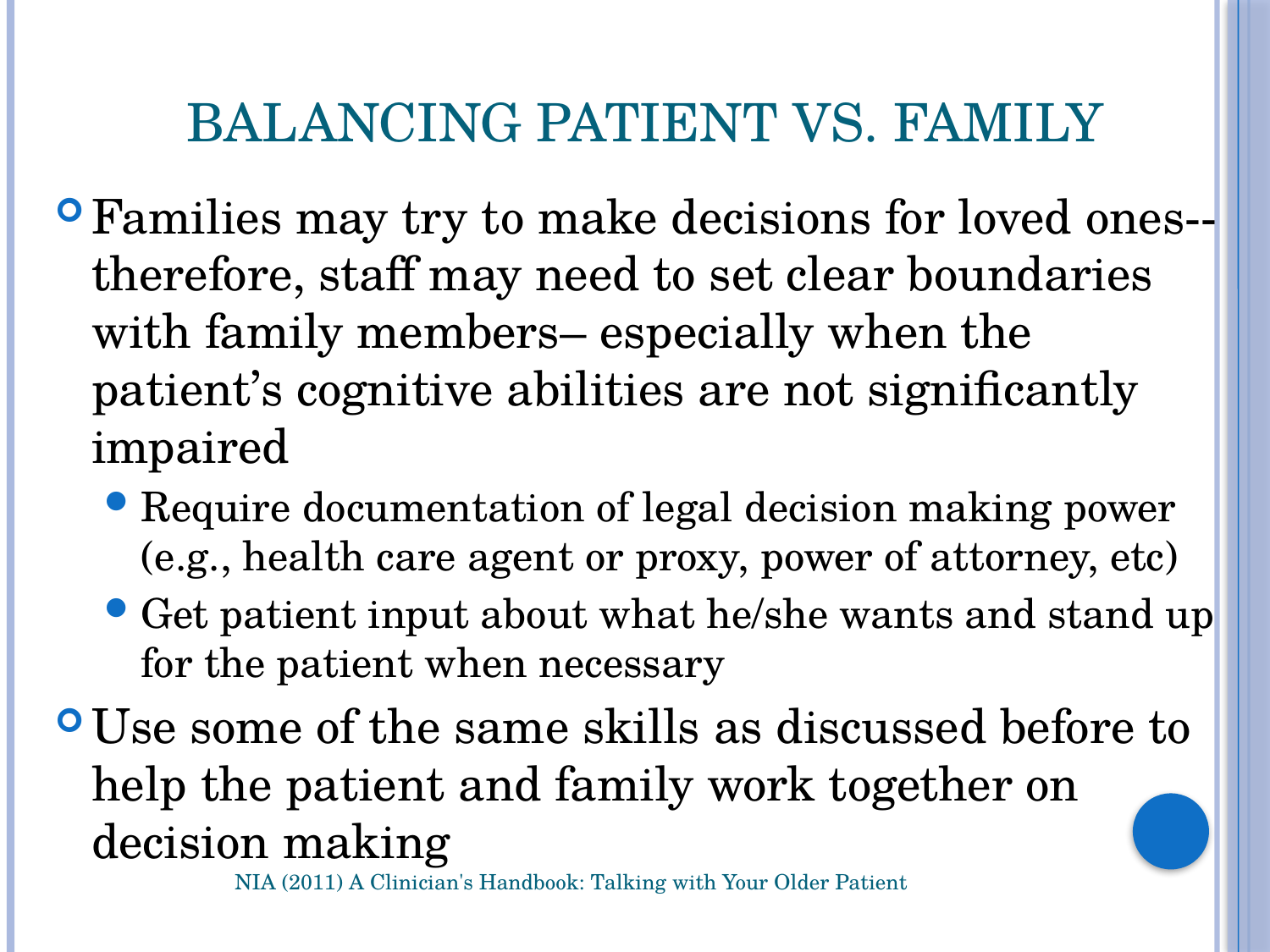

# Balancing Patient vs. Family
Families may try to make decisions for loved ones-- therefore, staff may need to set clear boundaries with family members– especially when the patient’s cognitive abilities are not significantly impaired
Require documentation of legal decision making power (e.g., health care agent or proxy, power of attorney, etc)
Get patient input about what he/she wants and stand up for the patient when necessary
Use some of the same skills as discussed before to help the patient and family work together on decision making

NIA (2011) A Clinician's Handbook: Talking with Your Older Patient